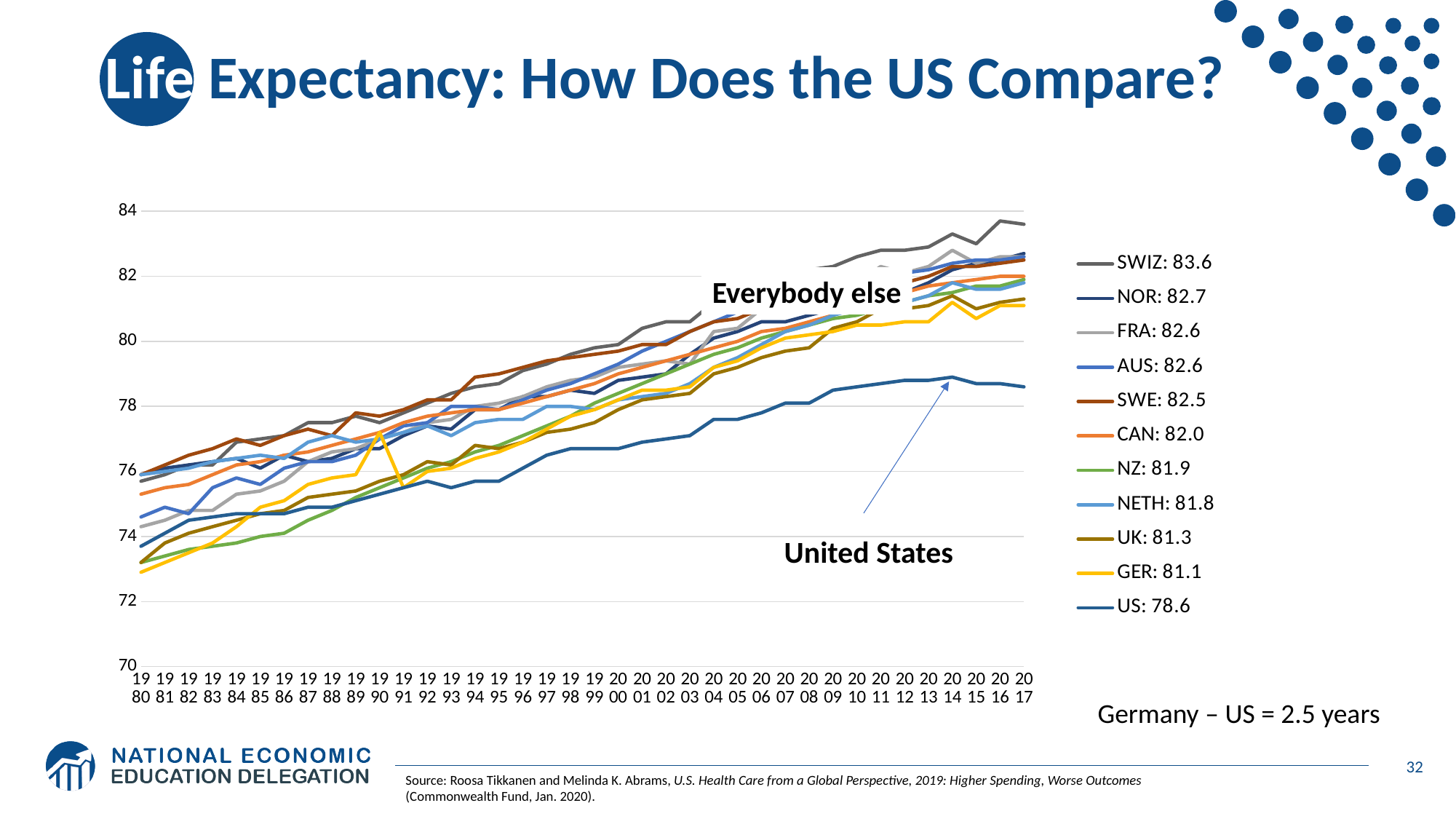

# Life Expectancy: How Does the US Compare?

### Chart

| Category | SWIZ: 83.6 | NOR: 82.7 | FRA: 82.6 | AUS: 82.6 | SWE: 82.5 | CAN: 82.0 | NZ: 81.9 | NETH: 81.8 | UK: 81.3 | GER: 81.1 | US: 78.6 |
|---|---|---|---|---|---|---|---|---|---|---|---|
| 1980 | 75.7 | 75.9 | 74.3 | 74.6 | 75.9 | 75.3 | 73.2 | 75.9 | 73.2 | 72.9 | 73.7 |
| 1981 | 75.9 | 76.1 | 74.5 | 74.9 | 76.2 | 75.5 | 73.4 | 76.0 | 73.8 | 73.2 | 74.1 |
| 1982 | 76.2 | 76.2 | 74.8 | 74.7 | 76.5 | 75.6 | 73.6 | 76.1 | 74.1 | 73.5 | 74.5 |
| 1983 | 76.2 | 76.3 | 74.8 | 75.5 | 76.7 | 75.9 | 73.7 | 76.3 | 74.3 | 73.8 | 74.6 |
| 1984 | 76.9 | 76.4 | 75.3 | 75.8 | 77.0 | 76.2 | 73.8 | 76.4 | 74.5 | 74.3 | 74.7 |
| 1985 | 77.0 | 76.1 | 75.4 | 75.6 | 76.8 | 76.3 | 74.0 | 76.5 | 74.7 | 74.9 | 74.7 |
| 1986 | 77.1 | 76.5 | 75.7 | 76.1 | 77.1 | 76.5 | 74.1 | 76.4 | 74.8 | 75.1 | 74.7 |
| 1987 | 77.5 | 76.3 | 76.3 | 76.3 | 77.3 | 76.6 | 74.5 | 76.9 | 75.2 | 75.6 | 74.9 |
| 1988 | 77.5 | 76.4 | 76.6 | 76.3 | 77.1 | 76.8 | 74.8 | 77.1 | 75.3 | 75.8 | 74.9 |
| 1989 | 77.7 | 76.7 | 76.7 | 76.5 | 77.8 | 77.0 | 75.2 | 76.9 | 75.4 | 75.9 | 75.1 |
| 1990 | 77.5 | 76.7 | 77.0 | 77.0 | 77.7 | 77.2 | 75.5 | 77.0 | 75.7 | 77.2 | 75.3 |
| 1991 | 77.8 | 77.1 | 77.2 | 77.4 | 77.9 | 77.5 | 75.8 | 77.2 | 75.9 | 75.5 | 75.5 |
| 1992 | 78.1 | 77.4 | 77.5 | 77.5 | 78.2 | 77.7 | 76.1 | 77.4 | 76.3 | 76.0 | 75.7 |
| 1993 | 78.4 | 77.3 | 77.6 | 78.0 | 78.2 | 77.8 | 76.3 | 77.1 | 76.2 | 76.1 | 75.5 |
| 1994 | 78.6 | 77.9 | 78.0 | 78.0 | 78.9 | 77.9 | 76.6 | 77.5 | 76.8 | 76.4 | 75.7 |
| 1995 | 78.7 | 77.9 | 78.1 | 77.9 | 79.0 | 77.9 | 76.8 | 77.6 | 76.7 | 76.6 | 75.7 |
| 1996 | 79.1 | 78.3 | 78.3 | 78.2 | 79.2 | 78.1 | 77.1 | 77.6 | 76.9 | 76.9 | 76.1 |
| 1997 | 79.3 | 78.3 | 78.6 | 78.5 | 79.4 | 78.3 | 77.4 | 78.0 | 77.2 | 77.3 | 76.5 |
| 1998 | 79.6 | 78.5 | 78.8 | 78.7 | 79.5 | 78.5 | 77.7 | 78.0 | 77.3 | 77.7 | 76.7 |
| 1999 | 79.8 | 78.4 | 78.9 | 79.0 | 79.6 | 78.7 | 78.1 | 77.9 | 77.5 | 77.9 | 76.7 |
| 2000 | 79.9 | 78.8 | 79.2 | 79.3 | 79.7 | 79.0 | 78.4 | 78.2 | 77.9 | 78.2 | 76.7 |
| 2001 | 80.4 | 78.9 | 79.3 | 79.7 | 79.9 | 79.2 | 78.7 | 78.3 | 78.2 | 78.5 | 76.9 |
| 2002 | 80.6 | 79.0 | 79.4 | 80.0 | 79.9 | 79.4 | 79.0 | 78.4 | 78.3 | 78.5 | 77.0 |
| 2003 | 80.6 | 79.6 | 79.3 | 80.3 | 80.3 | 79.6 | 79.3 | 78.7 | 78.4 | 78.6 | 77.1 |
| 2004 | 81.2 | 80.1 | 80.3 | 80.6 | 80.6 | 79.8 | 79.6 | 79.2 | 79.0 | 79.2 | 77.6 |
| 2005 | 81.4 | 80.3 | 80.4 | 80.9 | 80.7 | 80.0 | 79.8 | 79.5 | 79.2 | 79.4 | 77.6 |
| 2006 | 81.7 | 80.6 | 81.0 | 81.1 | 81.0 | 80.3 | 80.1 | 79.9 | 79.5 | 79.8 | 77.8 |
| 2007 | 82.0 | 80.6 | 81.2 | 81.4 | 81.1 | 80.4 | 80.3 | 80.3 | 79.7 | 80.1 | 78.1 |
| 2008 | 82.2 | 80.8 | 81.4 | 81.5 | 81.3 | 80.6 | 80.5 | 80.5 | 79.8 | 80.2 | 78.1 |
| 2009 | 82.3 | 81.0 | 81.5 | 81.6 | 81.5 | 80.8 | 80.7 | 80.8 | 80.4 | 80.3 | 78.5 |
| 2010 | 82.6 | 81.2 | 81.8 | 81.8 | 81.6 | 81.1 | 80.8 | 81.0 | 80.6 | 80.5 | 78.6 |
| 2011 | 82.8 | 81.4 | 82.3 | 82.0 | 81.9 | 81.3 | 81.0 | 81.3 | 81.0 | 80.5 | 78.7 |
| 2012 | 82.8 | 81.5 | 82.1 | 82.1 | 81.8 | 81.5 | 81.2 | 81.2 | 81.0 | 80.6 | 78.8 |
| 2013 | 82.9 | 81.8 | 82.3 | 82.2 | 82.0 | 81.7 | 81.4 | 81.4 | 81.1 | 80.6 | 78.8 |
| 2014 | 83.3 | 82.2 | 82.8 | 82.4 | 82.3 | 81.8 | 81.5 | 81.8 | 81.4 | 81.2 | 78.9 |
| 2015 | 83.0 | 82.4 | 82.4 | 82.5 | 82.3 | 81.9 | 81.7 | 81.6 | 81.0 | 80.7 | 78.7 |
| 2016 | 83.7 | 82.5 | 82.6 | 82.5 | 82.4 | 82.0 | 81.7 | 81.6 | 81.2 | 81.1 | 78.7 |
| 2017 | 83.6 | 82.7 | 82.6 | 82.6 | 82.5 | 82.0 | 81.9 | 81.8 | 81.3 | 81.1 | 78.6 |
Everybody else
United States
Germany – US = 2.5 years
32
Source: Roosa Tikkanen and Melinda K. Abrams, U.S. Health Care from a Global Perspective, 2019: Higher Spending, Worse Outcomes (Commonwealth Fund, Jan. 2020).